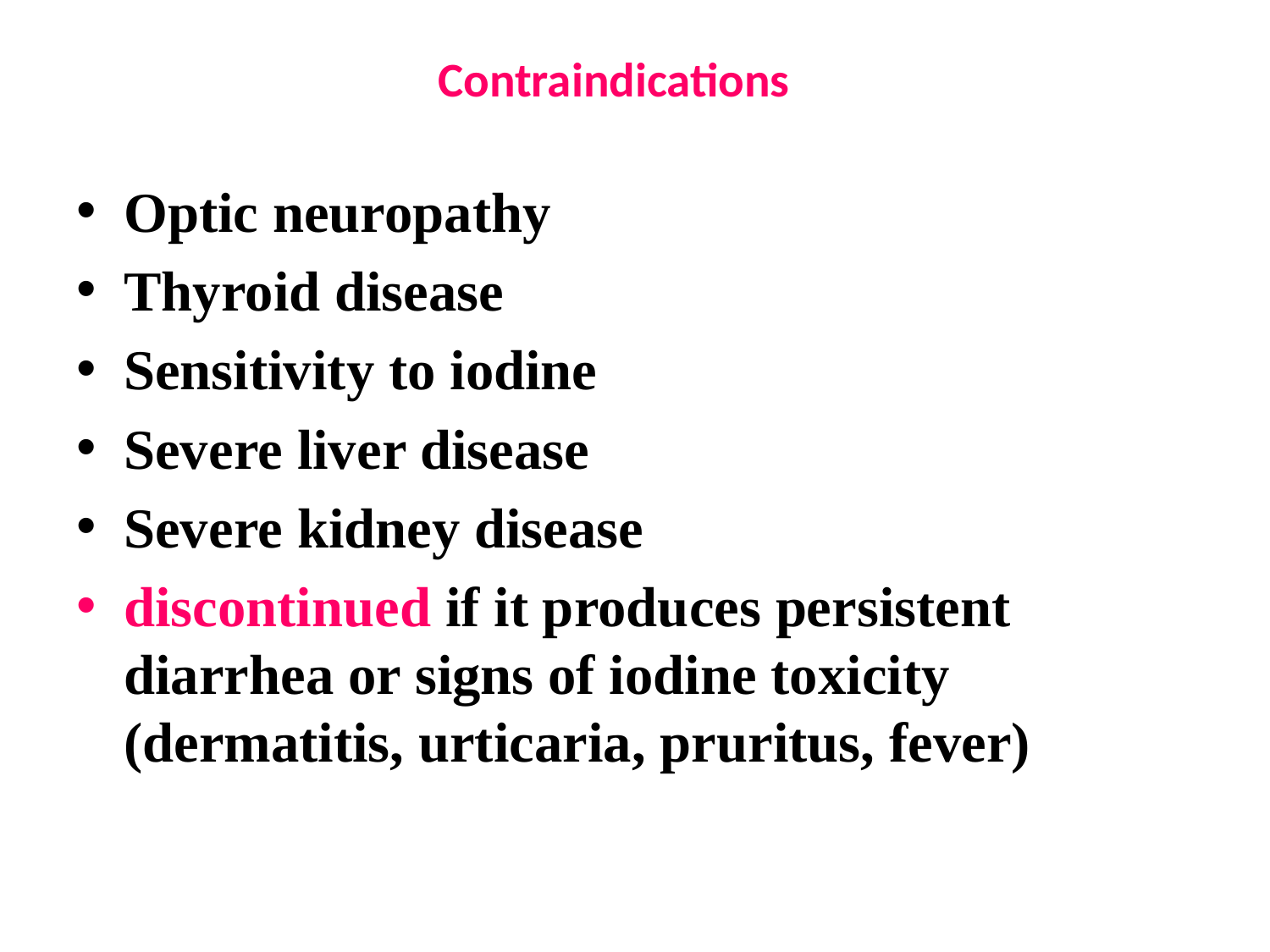

# Contraindications
Optic neuropathy
Thyroid disease
Sensitivity to iodine
Severe liver disease
Severe kidney disease
discontinued if it produces persistent diarrhea or signs of iodine toxicity (dermatitis, urticaria, pruritus, fever)